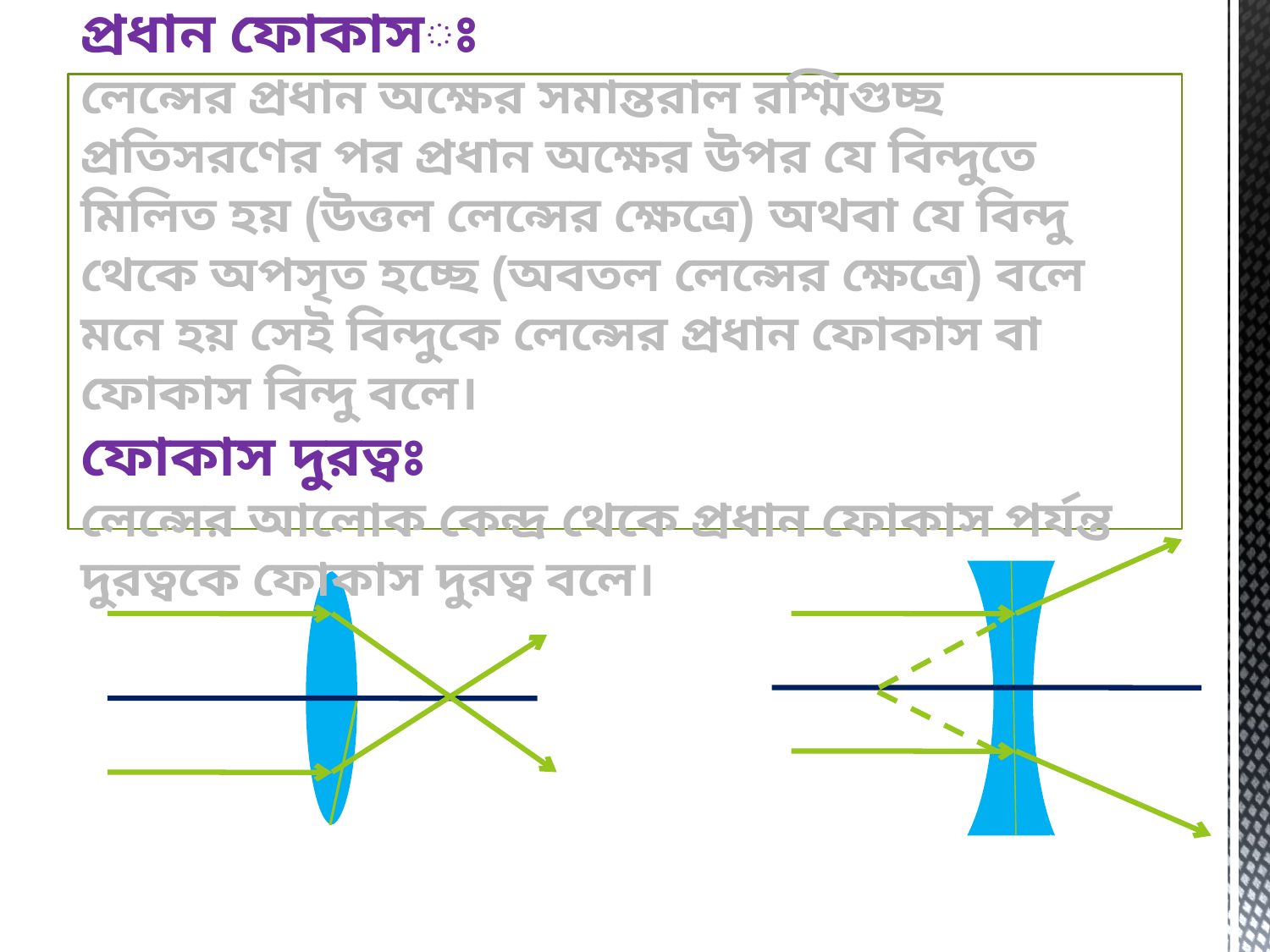

প্রধান ফোকাসঃ
লেন্সের প্রধান অক্ষের সমান্তরাল রশ্মিগুচ্ছ প্রতিসরণের পর প্রধান অক্ষের উপর যে বিন্দুতে মিলিত হয় (উত্তল লেন্সের ক্ষেত্রে) অথবা যে বিন্দু থেকে অপসৃত হচ্ছে (অবতল লেন্সের ক্ষেত্রে) বলে মনে হয় সেই বিন্দুকে লেন্সের প্রধান ফোকাস বা ফোকাস বিন্দু বলে।
ফোকাস দুরত্বঃ
লেন্সের আলোক কেন্দ্র থেকে প্রধান ফোকাস পর্যন্ত দুরত্বকে ফোকাস দুরত্ব বলে।